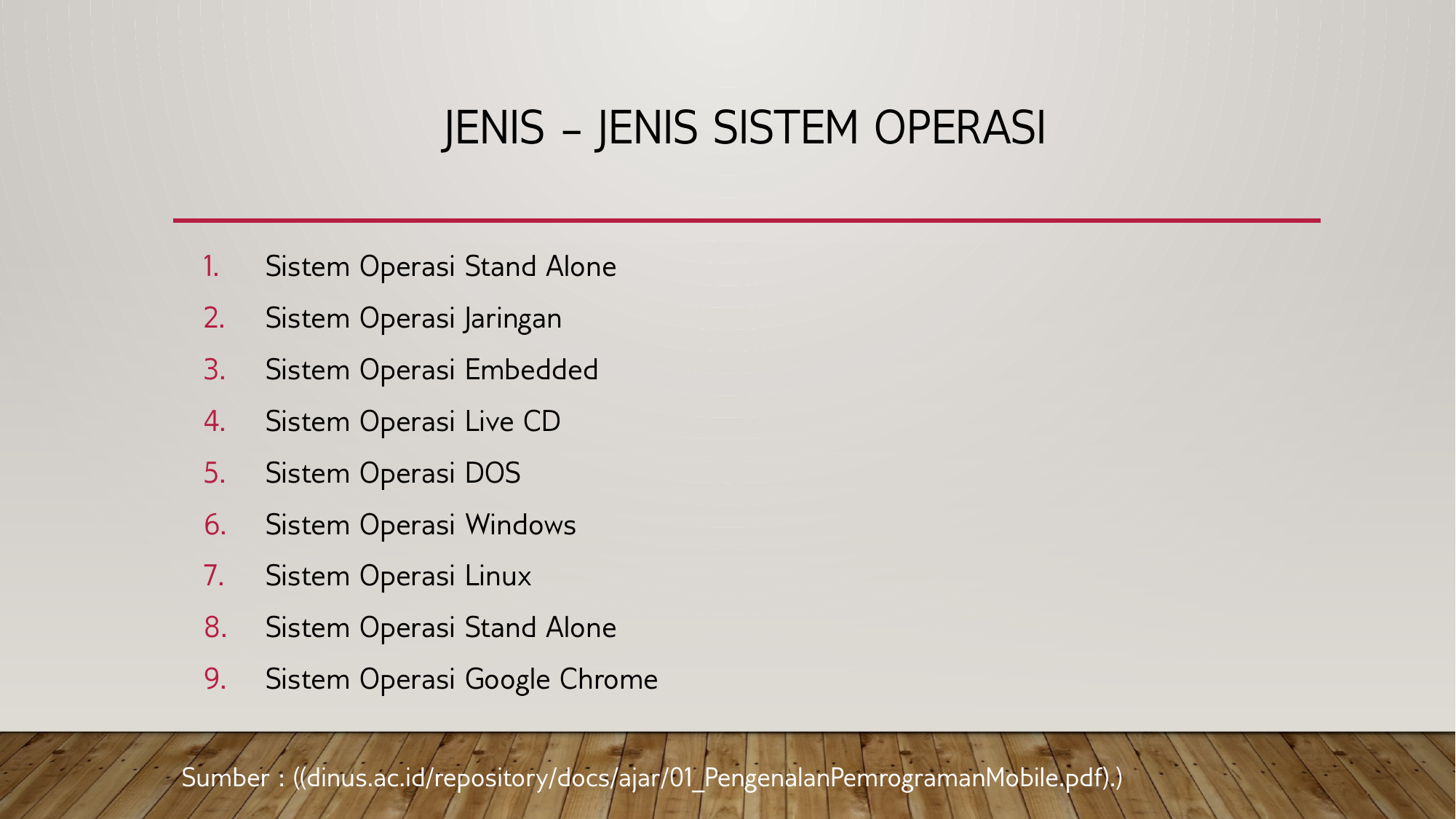

# JENIS – JENIS SISTEM OPERASI
Sistem Operasi Stand Alone
Sistem Operasi Jaringan
Sistem Operasi Embedded
Sistem Operasi Live CD
Sistem Operasi DOS
Sistem Operasi Windows
Sistem Operasi Linux
Sistem Operasi Stand Alone
Sistem Operasi Google Chrome

Sumber : ((dinus.ac.id/repository/docs/ajar/01_PengenalanPemrogramanMobile.pdf).)